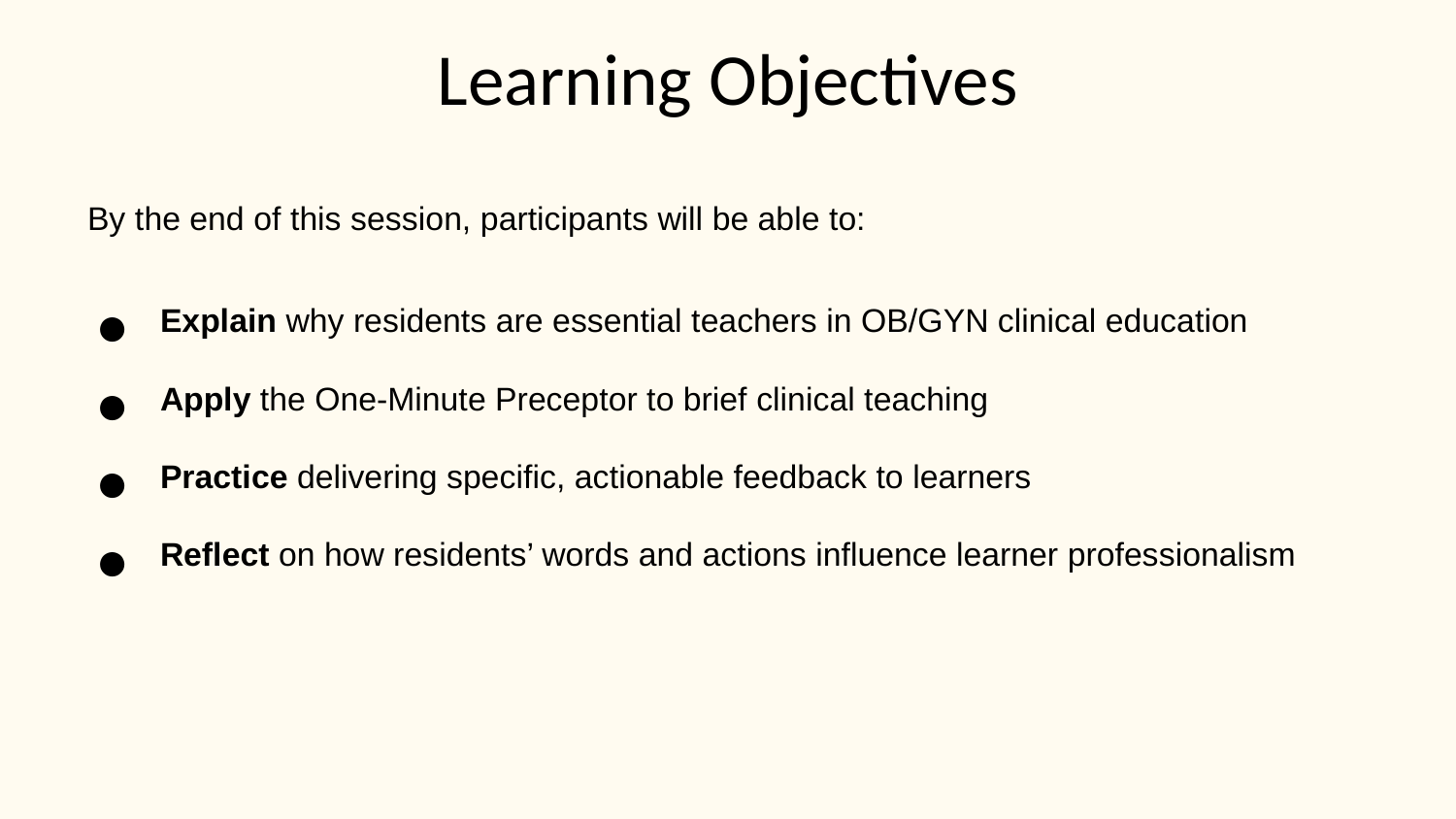

# Learning Objectives
By the end of this session, participants will be able to:
Explain why residents are essential teachers in OB/GYN clinical education
Apply the One-Minute Preceptor to brief clinical teaching
Practice delivering specific, actionable feedback to learners
Reflect on how residents’ words and actions influence learner professionalism